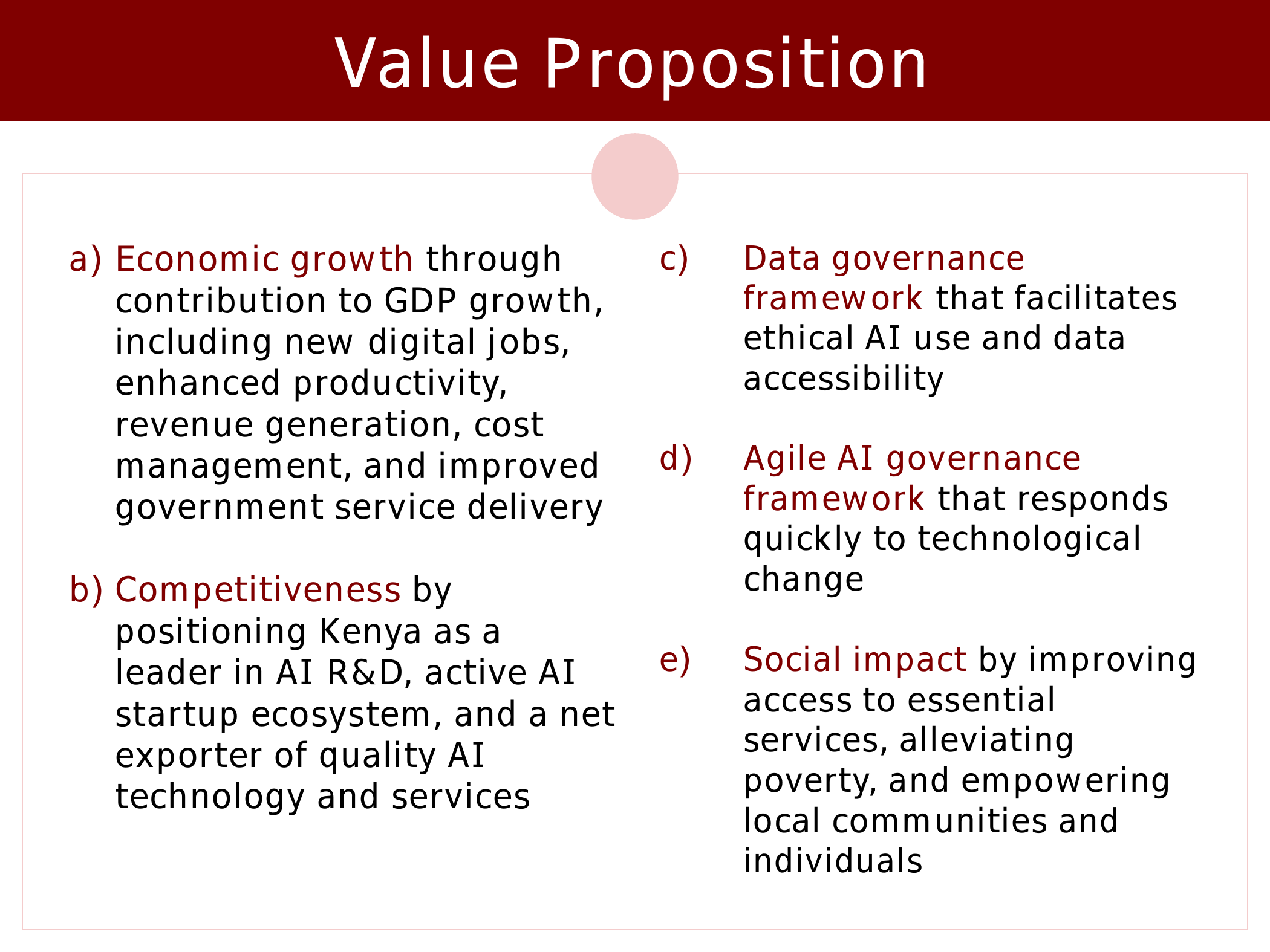

# Value Proposition

Economic growth through contribution to GDP growth, including new digital jobs, enhanced productivity, revenue generation, cost management, and improved government service delivery

Competitiveness by positioning Kenya as a leader in AI R&D, active AI startup ecosystem, and a net exporter of quality AI technology and services
Data governance framework that facilitates ethical AI use and data accessibility

Agile AI governance framework that responds quickly to technological change

Social impact by improving access to essential services, alleviating poverty, and empowering local communities and individuals